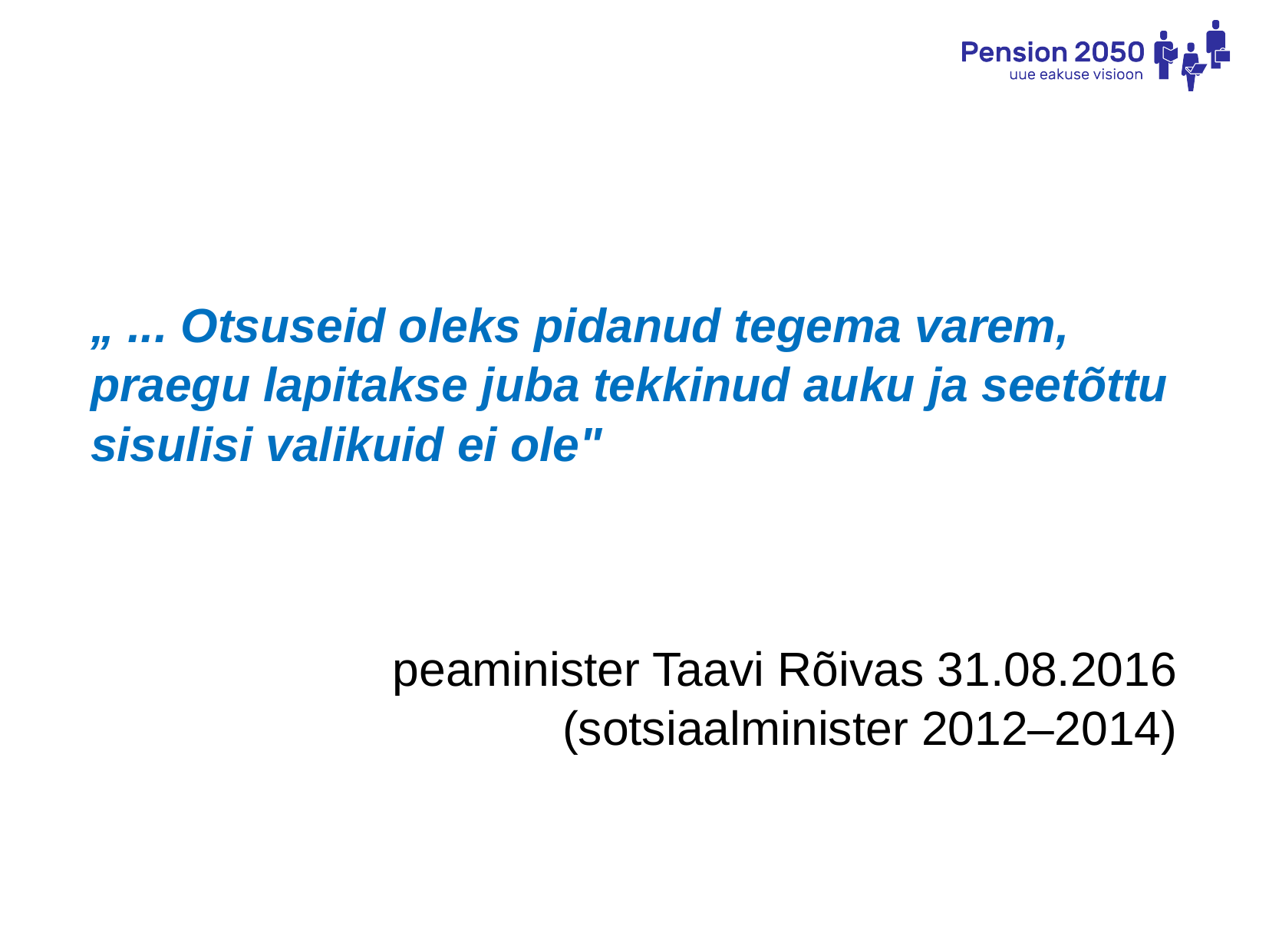

„ ... Otsuseid oleks pidanud tegema varem, praegu lapitakse juba tekkinud auku ja seetõttu sisulisi valikuid ei ole"

peaminister Taavi Rõivas 31.08.2016 (sotsiaalminister 2012–2014)